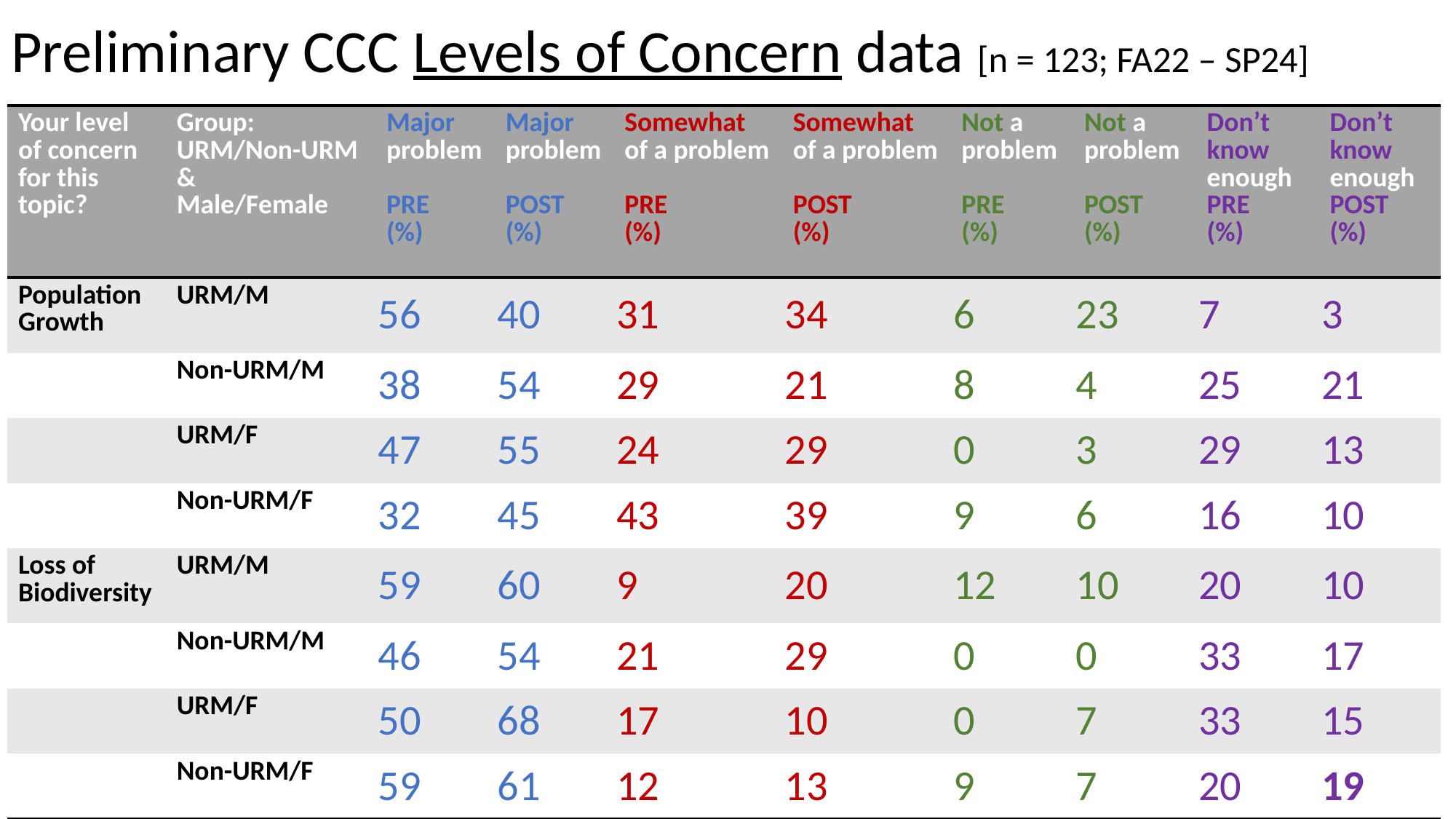

# Preliminary CCC Levels of Concern data [n = 123; FA22 – SP24]
| Your level of concern for this topic? | Group: URM/Non-URM & Male/Female | Major problem PRE (%) | Major problem POST (%) | Somewhat of a problem PRE (%) | Somewhat of a problem POST (%) | Not a problem PRE (%) | Not a problem POST (%) | Don’t know enough PRE (%) | Don’t know enough POST (%) |
| --- | --- | --- | --- | --- | --- | --- | --- | --- | --- |
| Population Growth | URM/M | 56 | 40 | 31 | 34 | 6 | 23 | 7 | 3 |
|  | Non-URM/M | 38 | 54 | 29 | 21 | 8 | 4 | 25 | 21 |
|  | URM/F | 47 | 55 | 24 | 29 | 0 | 3 | 29 | 13 |
|  | Non-URM/F | 32 | 45 | 43 | 39 | 9 | 6 | 16 | 10 |
| Loss of Biodiversity | URM/M | 59 | 60 | 9 | 20 | 12 | 10 | 20 | 10 |
|  | Non-URM/M | 46 | 54 | 21 | 29 | 0 | 0 | 33 | 17 |
|  | URM/F | 50 | 68 | 17 | 10 | 0 | 7 | 33 | 15 |
|  | Non-URM/F | 59 | 61 | 12 | 13 | 9 | 7 | 20 | 19 |